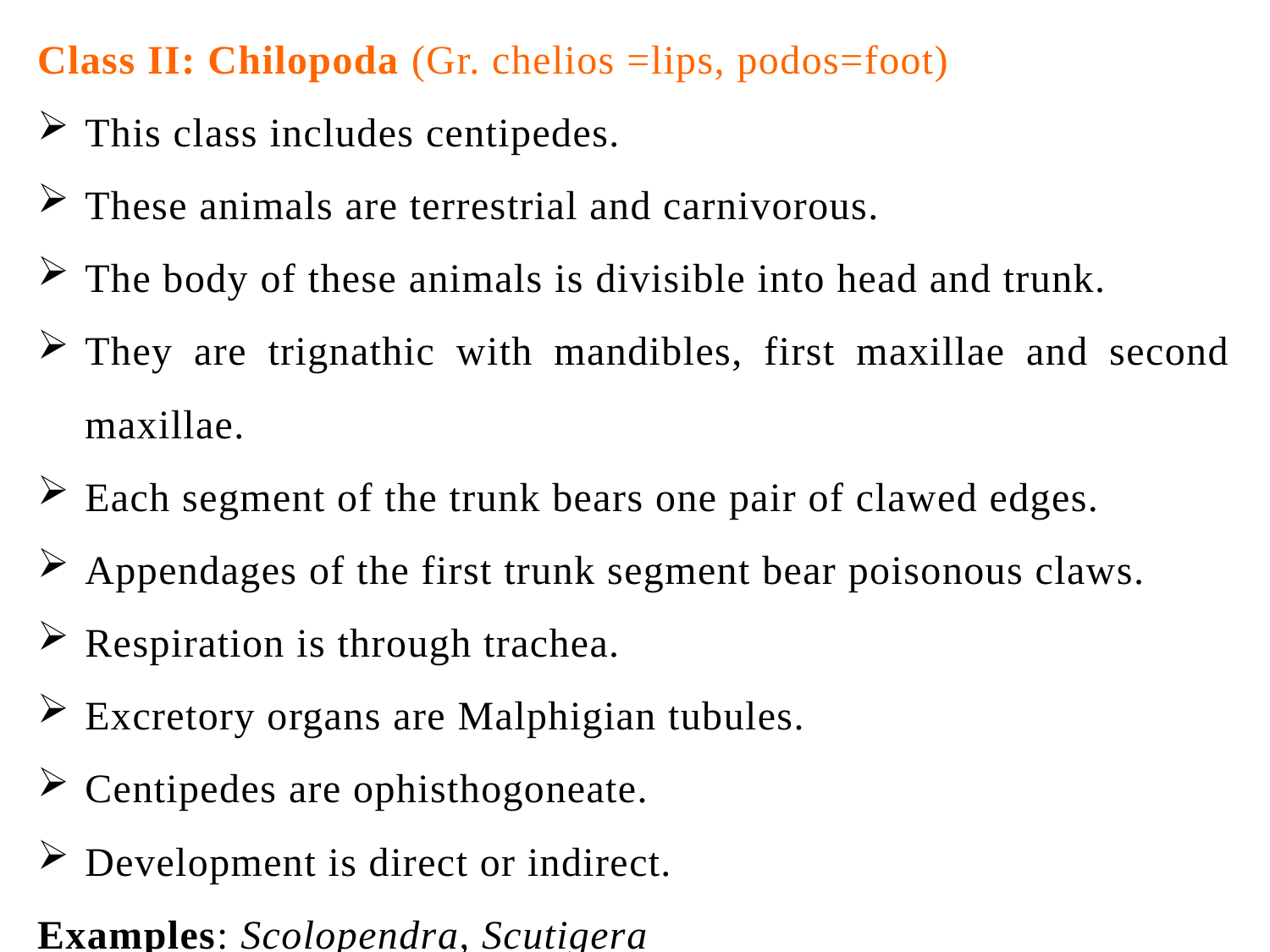

Class II: Chilopoda (Gr. chelios =lips, podos=foot)
This class includes centipedes.
These animals are terrestrial and carnivorous.
The body of these animals is divisible into head and trunk.
They are trignathic with mandibles, first maxillae and second maxillae.
Each segment of the trunk bears one pair of clawed edges.
Appendages of the first trunk segment bear poisonous claws.
Respiration is through trachea.
Excretory organs are Malphigian tubules.
Centipedes are ophisthogoneate.
Development is direct or indirect.
Examples: Scolopendra, Scutigera